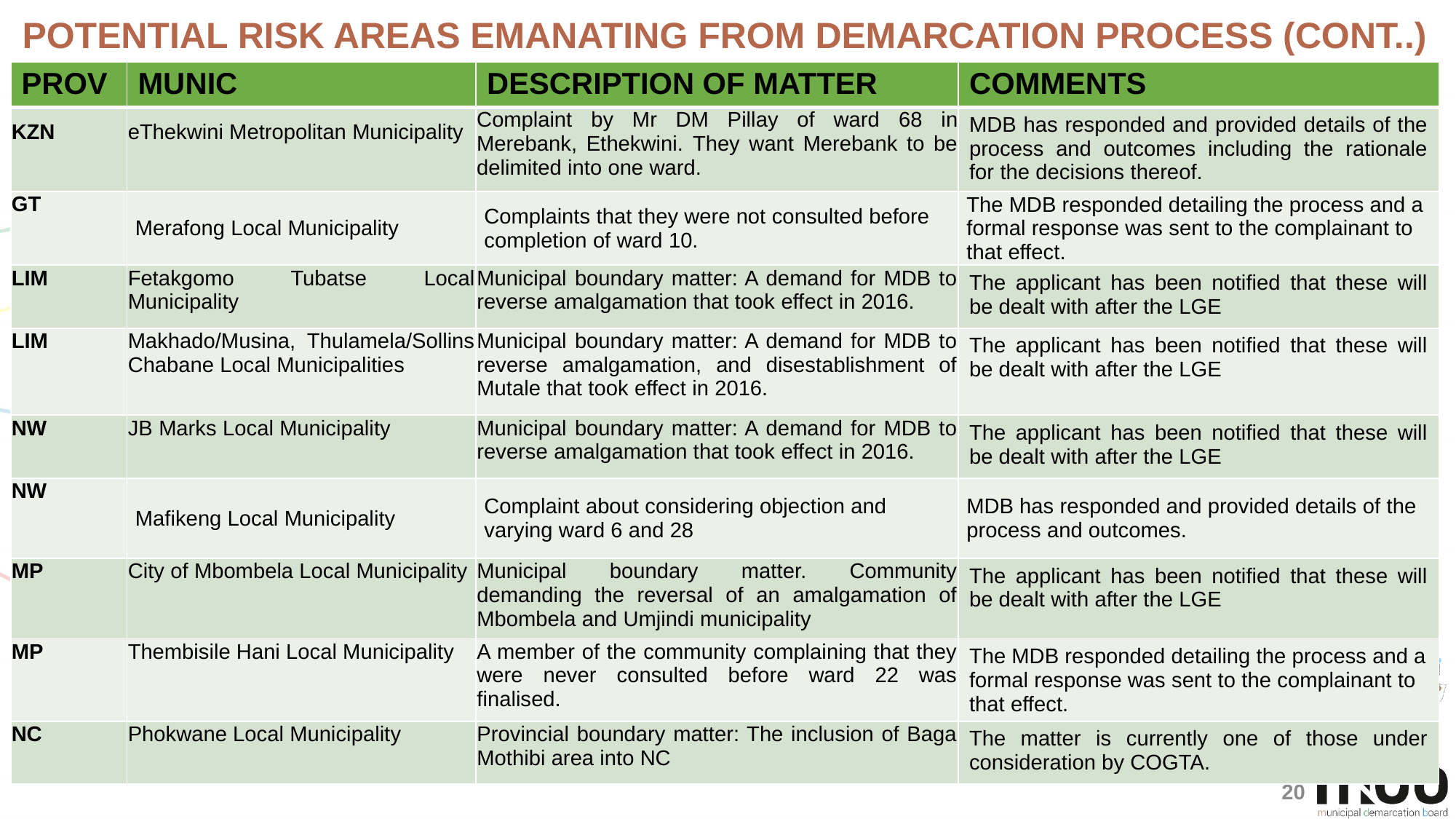

POTENTIAL RISK Areas emanating from demarcation process (CONT..)
| PROV | MUNIC | DESCRIPTION OF MATTER | COMMENTS |
| --- | --- | --- | --- |
| KZN | eThekwini Metropolitan Municipality | Complaint by Mr DM Pillay of ward 68 in Merebank, Ethekwini. They want Merebank to be delimited into one ward. | MDB has responded and provided details of the process and outcomes including the rationale for the decisions thereof. |
| GT | Merafong Local Municipality | Complaints that they were not consulted before completion of ward 10. | The MDB responded detailing the process and a formal response was sent to the complainant to that effect. |
| LIM | Fetakgomo Tubatse Local Municipality | Municipal boundary matter: A demand for MDB to reverse amalgamation that took effect in 2016. | The applicant has been notified that these will be dealt with after the LGE |
| LIM | Makhado/Musina, Thulamela/Sollins Chabane Local Municipalities | Municipal boundary matter: A demand for MDB to reverse amalgamation, and disestablishment of Mutale that took effect in 2016. | The applicant has been notified that these will be dealt with after the LGE |
| NW | JB Marks Local Municipality | Municipal boundary matter: A demand for MDB to reverse amalgamation that took effect in 2016. | The applicant has been notified that these will be dealt with after the LGE |
| NW | Mafikeng Local Municipality | Complaint about considering objection and varying ward 6 and 28 | MDB has responded and provided details of the process and outcomes. |
| MP | City of Mbombela Local Municipality | Municipal boundary matter. Community demanding the reversal of an amalgamation of Mbombela and Umjindi municipality | The applicant has been notified that these will be dealt with after the LGE |
| MP | Thembisile Hani Local Municipality | A member of the community complaining that they were never consulted before ward 22 was finalised. | The MDB responded detailing the process and a formal response was sent to the complainant to that effect. |
| NC | Phokwane Local Municipality | Provincial boundary matter: The inclusion of Baga Mothibi area into NC | The matter is currently one of those under consideration by COGTA. |
20